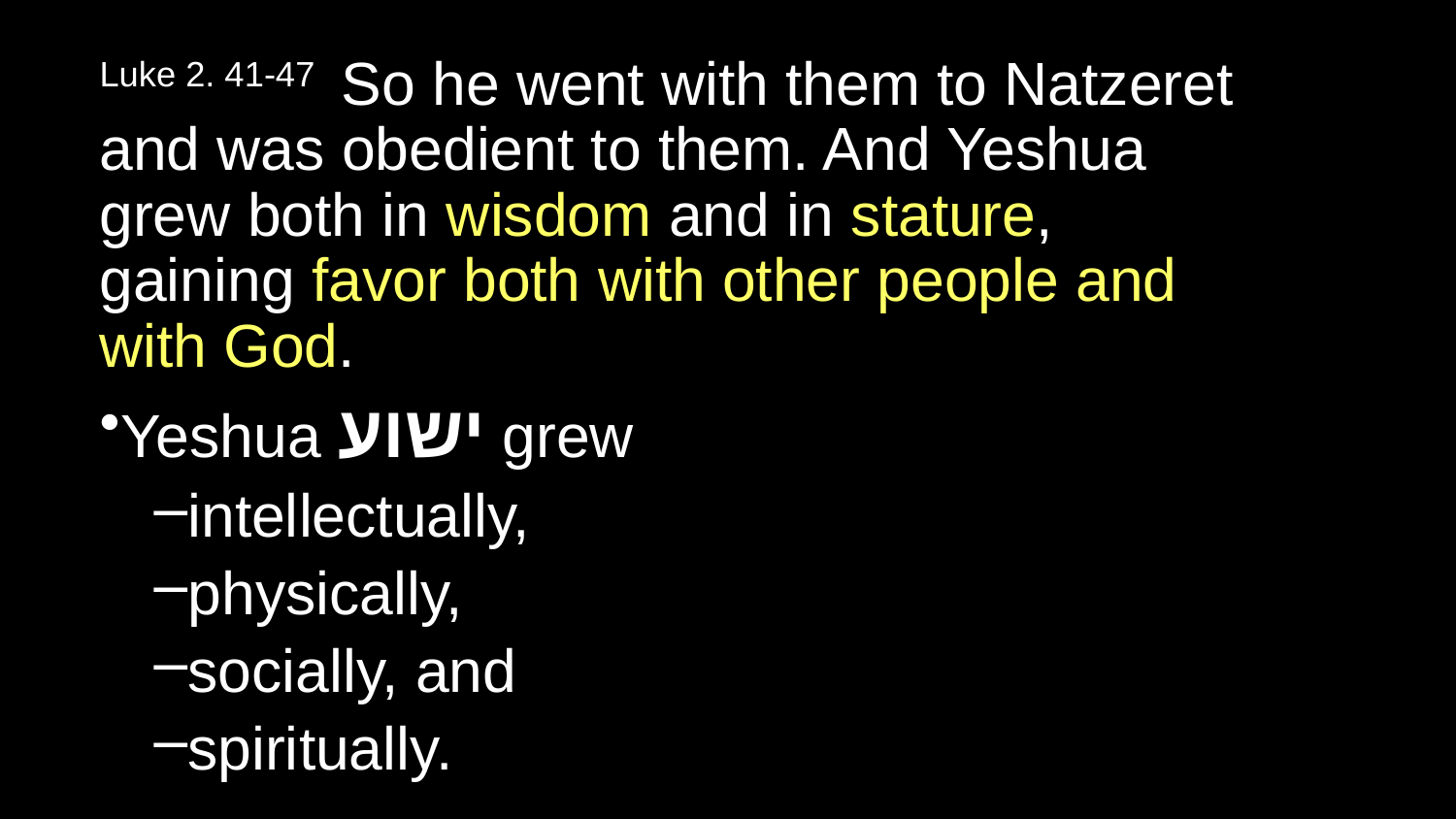

Luke 2. 41-47  So he went with them to Natzeret and was obedient to them. And Yeshua grew both in wisdom and in stature, gaining favor both with other people and with God.
Yeshua ישוע grew
intellectually,
physically,
socially, and
spiritually.